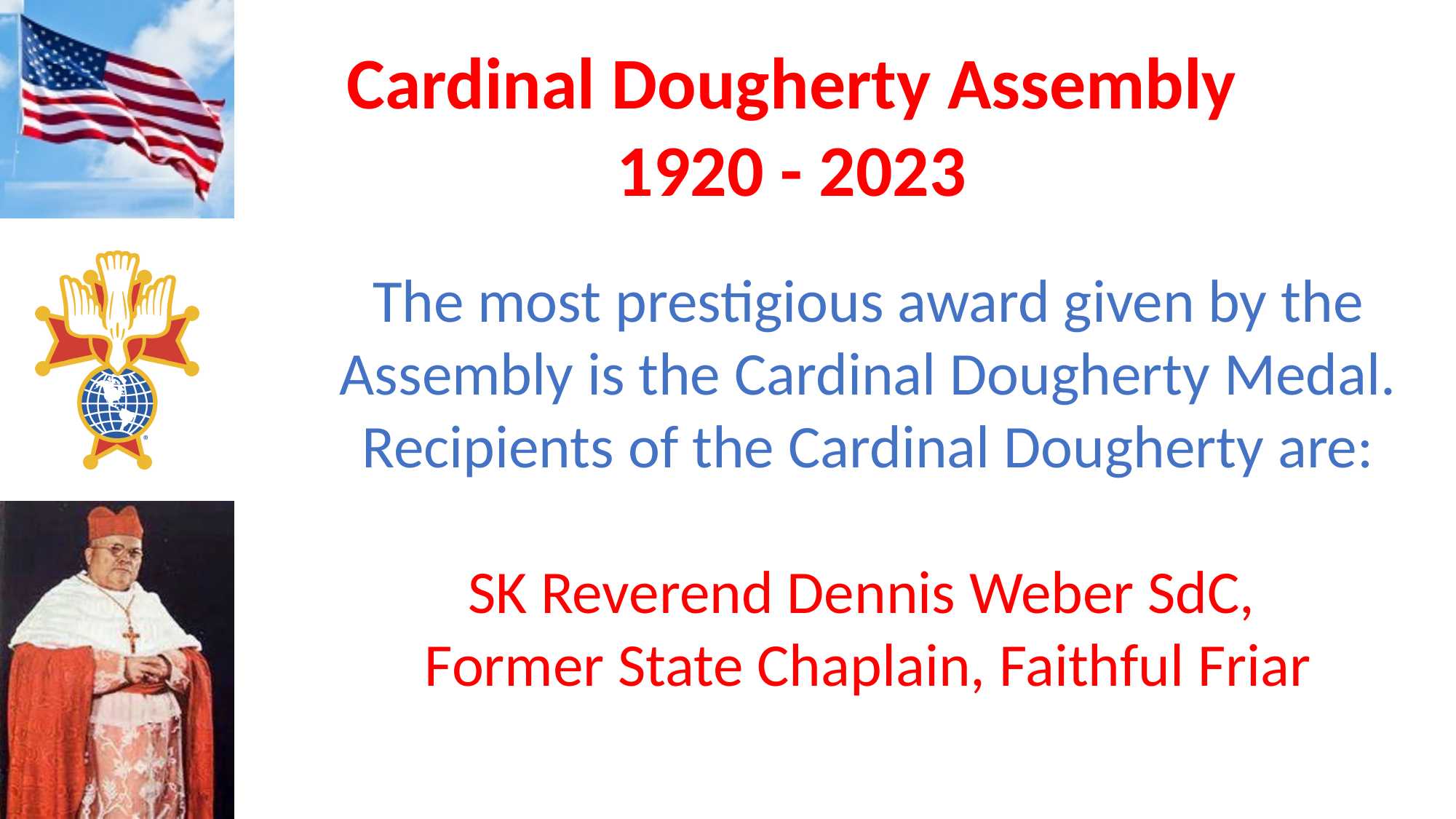

The most prestigious award given by the Assembly is the Cardinal Dougherty Medal. Recipients of the Cardinal Dougherty are:

SK Reverend Dennis Weber SdC,
Former State Chaplain, Faithful Friar